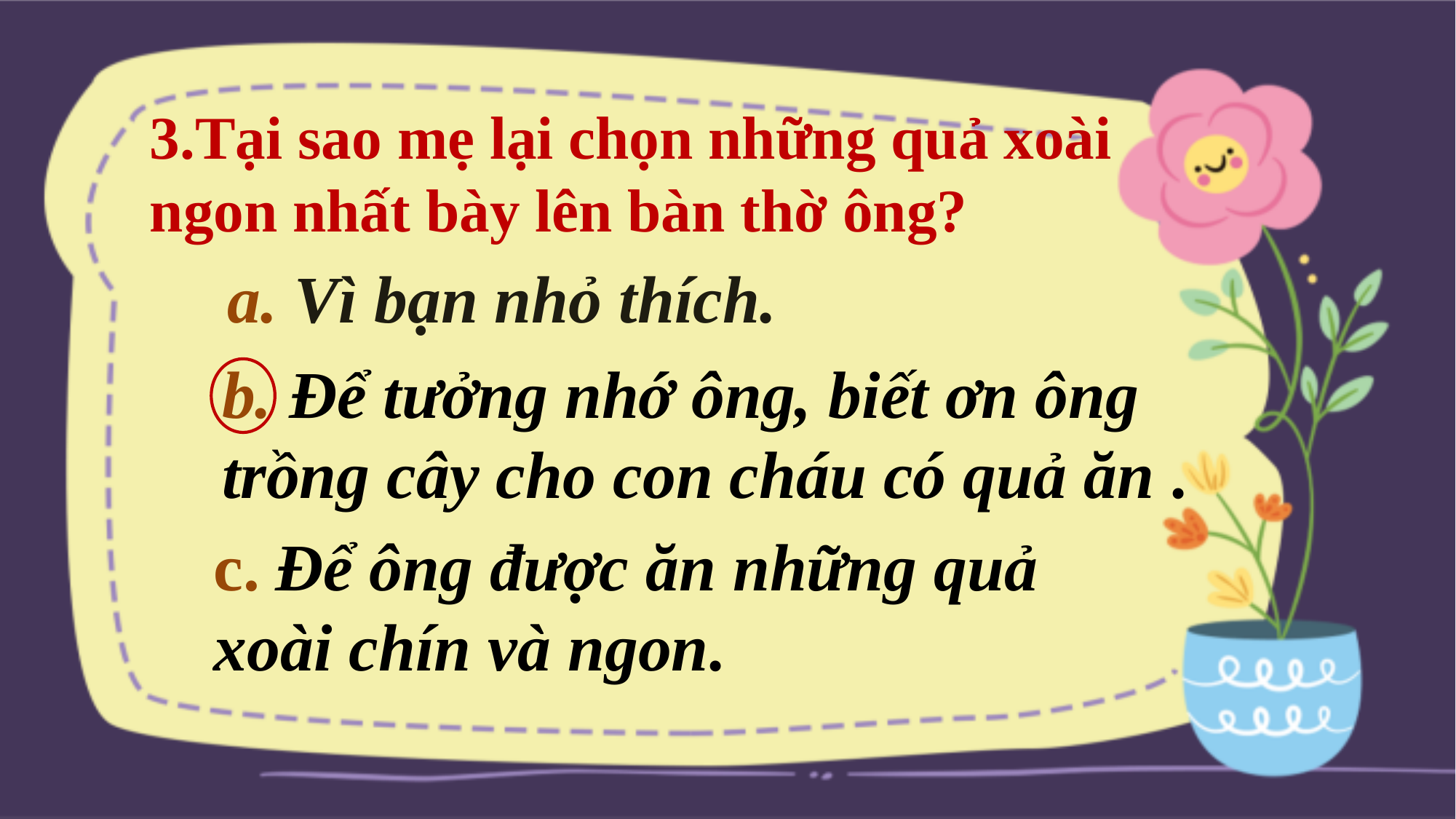

3.Tại sao mẹ lại chọn những quả xoài ngon nhất bày lên bàn thờ ông?
a. Vì bạn nhỏ thích.
b. Để tưởng nhớ ông, biết ơn ông trồng cây cho con cháu có quả ăn .

c. Để ông được ăn những quả xoài chín và ngon.